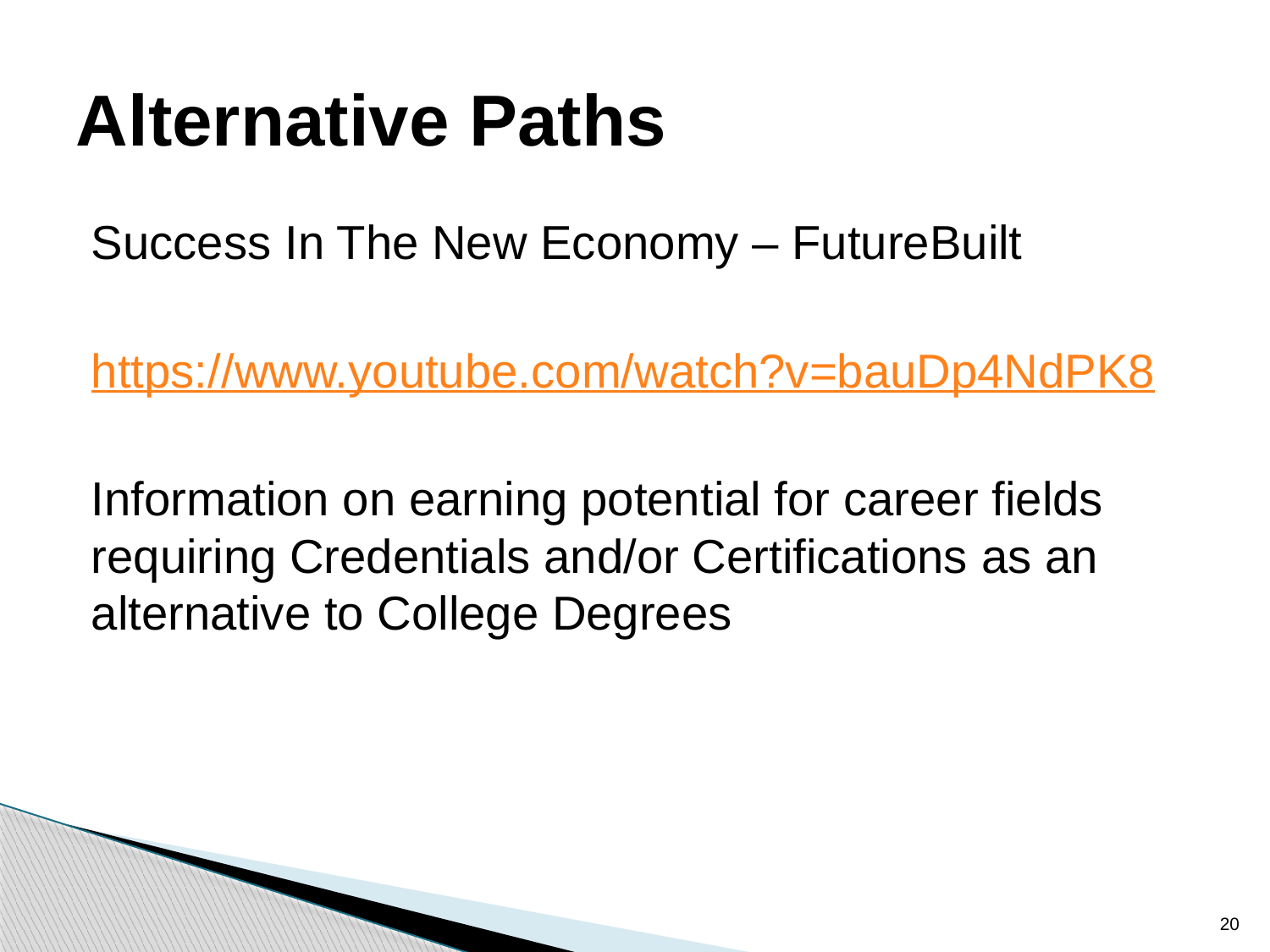

# Alternative Paths
Success In The New Economy – FutureBuilt

https://www.youtube.com/watch?v=bauDp4NdPK8

Information on earning potential for career fields requiring Credentials and/or Certifications as an alternative to College Degrees

20